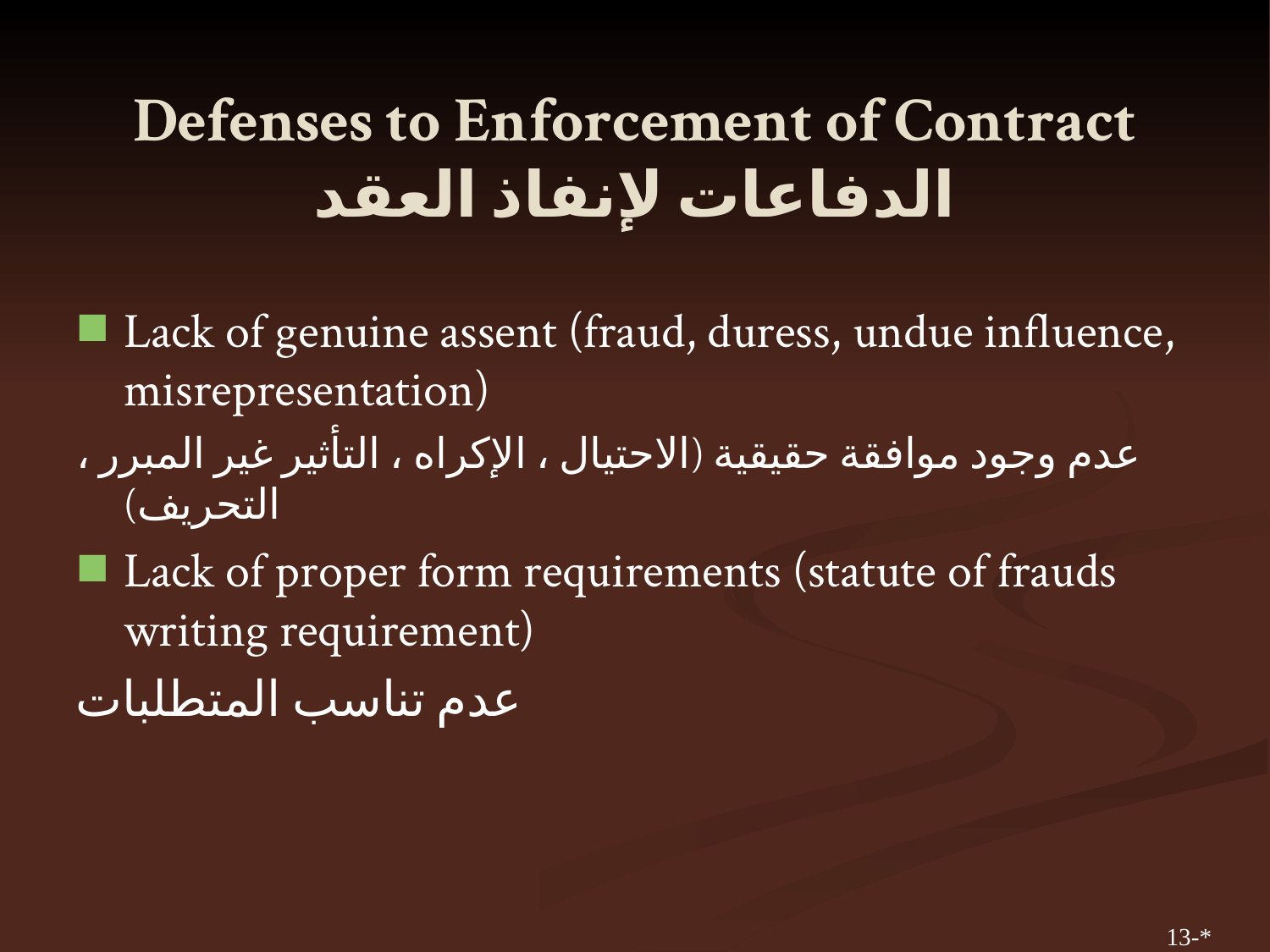

# Defenses to Enforcement of Contract الدفاعات لإنفاذ العقد

Lack of genuine assent (fraud, duress, undue influence, misrepresentation)
عدم وجود موافقة حقيقية (الاحتيال ، الإكراه ، التأثير غير المبرر ، التحريف)
Lack of proper form requirements (statute of frauds writing requirement)
عدم تناسب المتطلبات

13-*